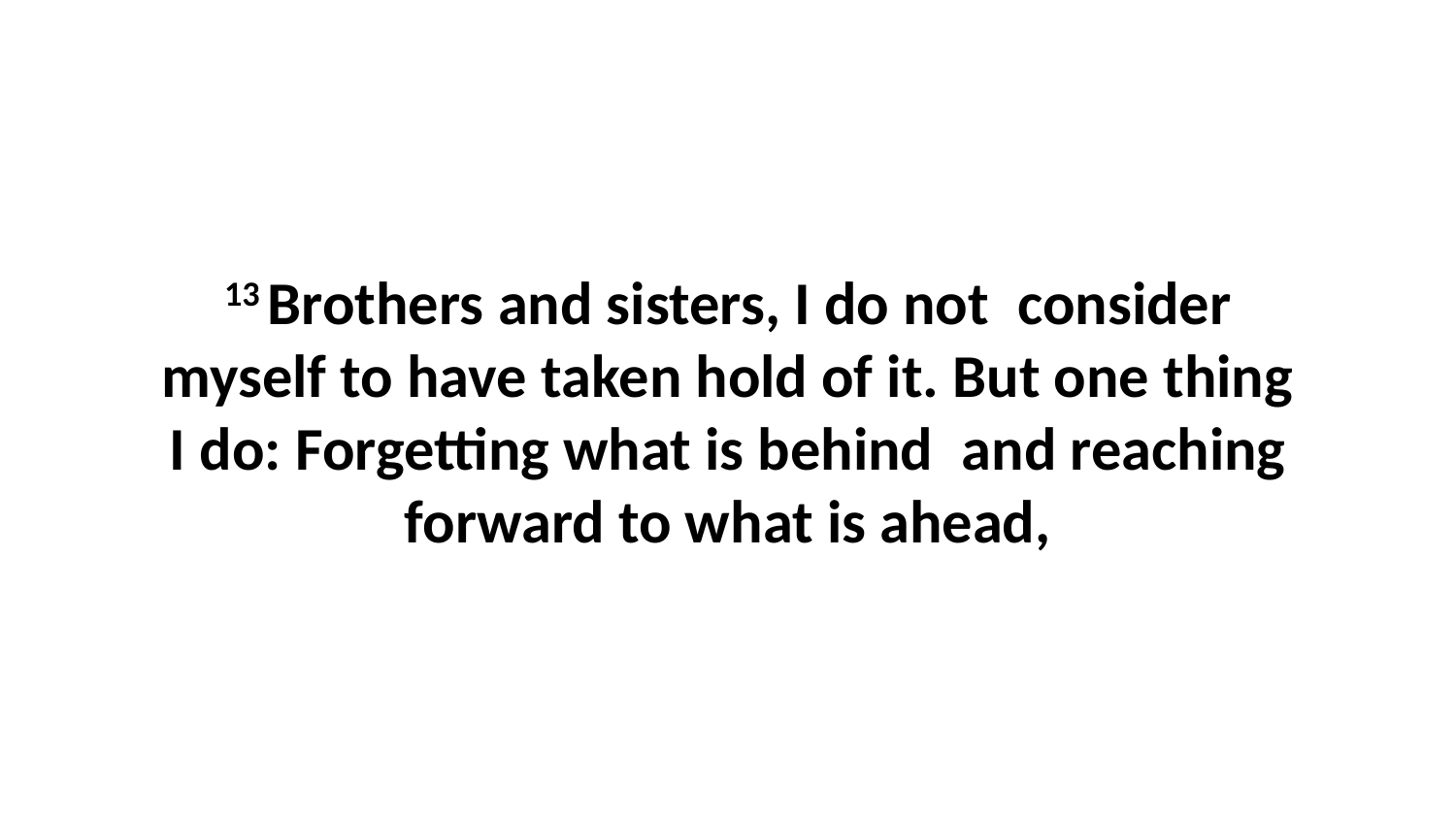

13 Brothers and sisters, I do not  consider myself to have taken hold of it. But one thing I do: Forgetting what is behind  and reaching forward to what is ahead,